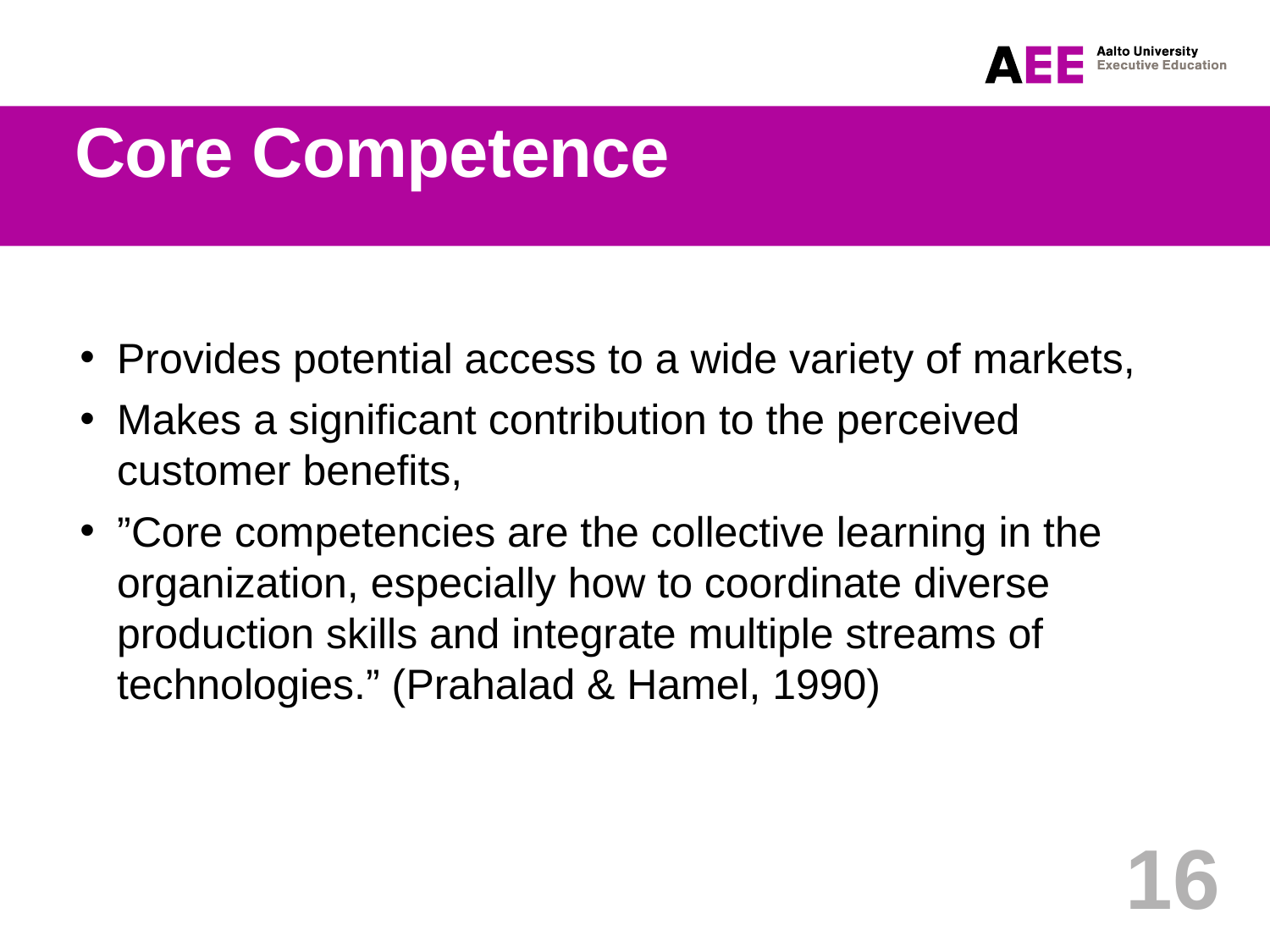

# Core Competence
Provides potential access to a wide variety of markets,
Makes a significant contribution to the perceived customer benefits,
”Core competencies are the collective learning in the organization, especially how to coordinate diverse production skills and integrate multiple streams of technologies.” (Prahalad & Hamel, 1990)
16